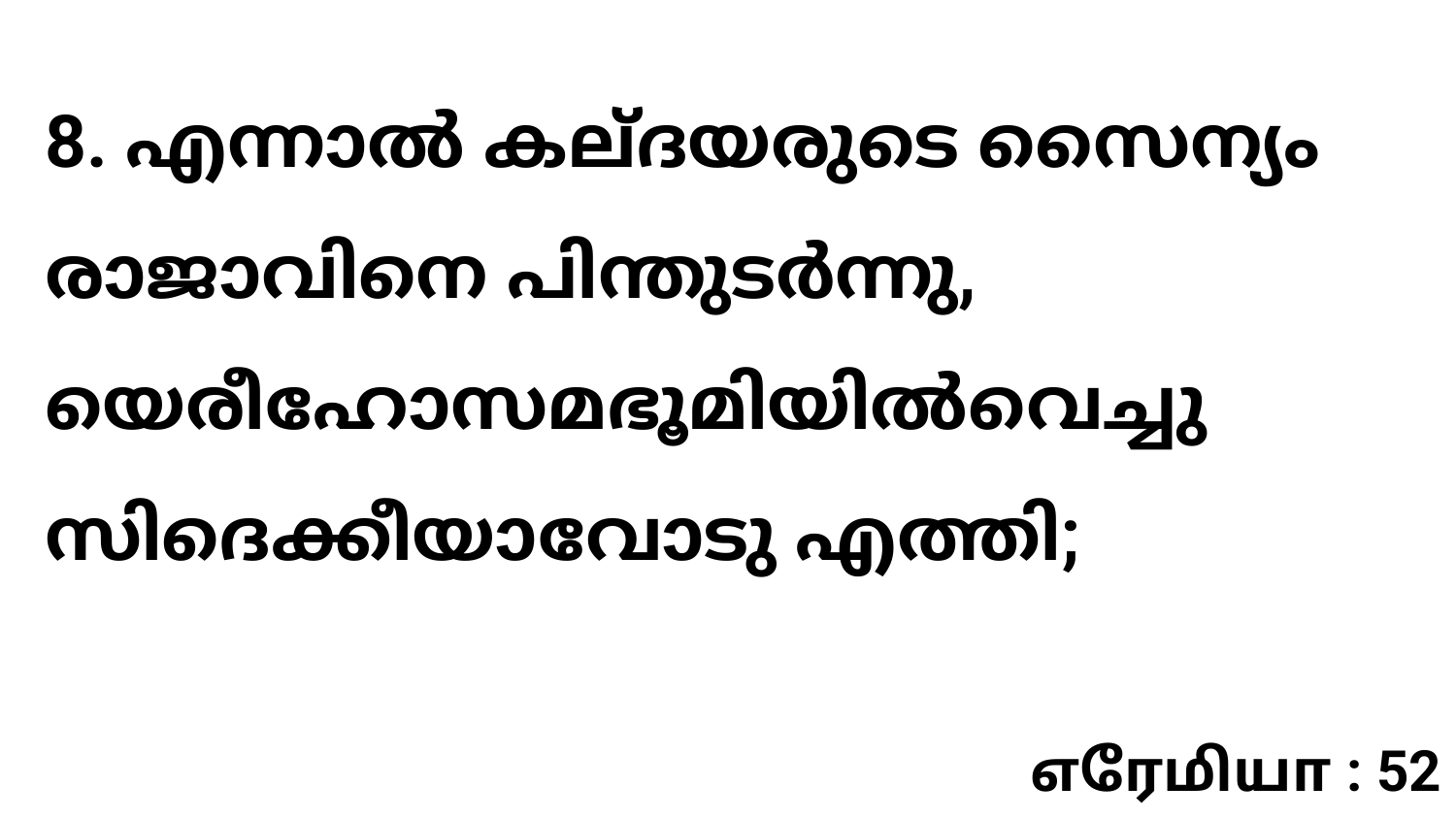

8. എന്നാൽ കല്ദയരുടെ സൈന്യം രാജാവിനെ പിന്തുടർന്നു, യെരീഹോസമഭൂമിയിൽവെച്ചു സിദെക്കീയാവോടു എത്തി;
எரேமியா : 52